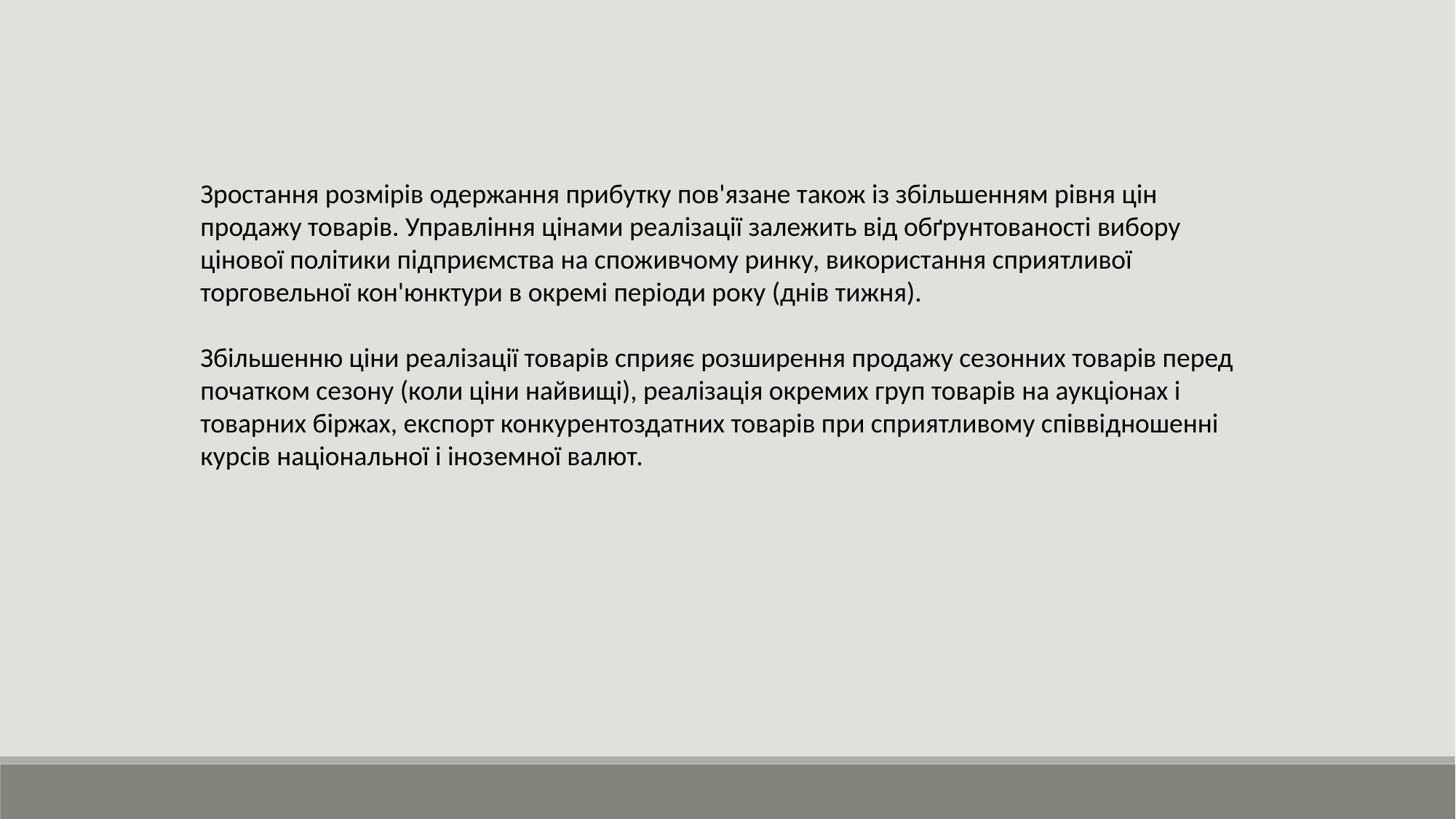

Зростання розмірів одержання прибутку пов'язане також із збільшенням рівня цін продажу товарів. Управління цінами реалізації залежить від обґрунтованості вибору цінової політики підприємства на споживчому ринку, використання сприятливої торговельної кон'юнктури в окремі періоди року (днів тижня).

Збільшенню ціни реалізації товарів сприяє розширення продажу сезонних товарів перед початком сезону (коли ціни найвищі), реалізація окремих груп товарів на аукціонах і товарних біржах, експорт конкурентоздатних товарів при сприятливому співвідношенні курсів національної і іноземної валют.